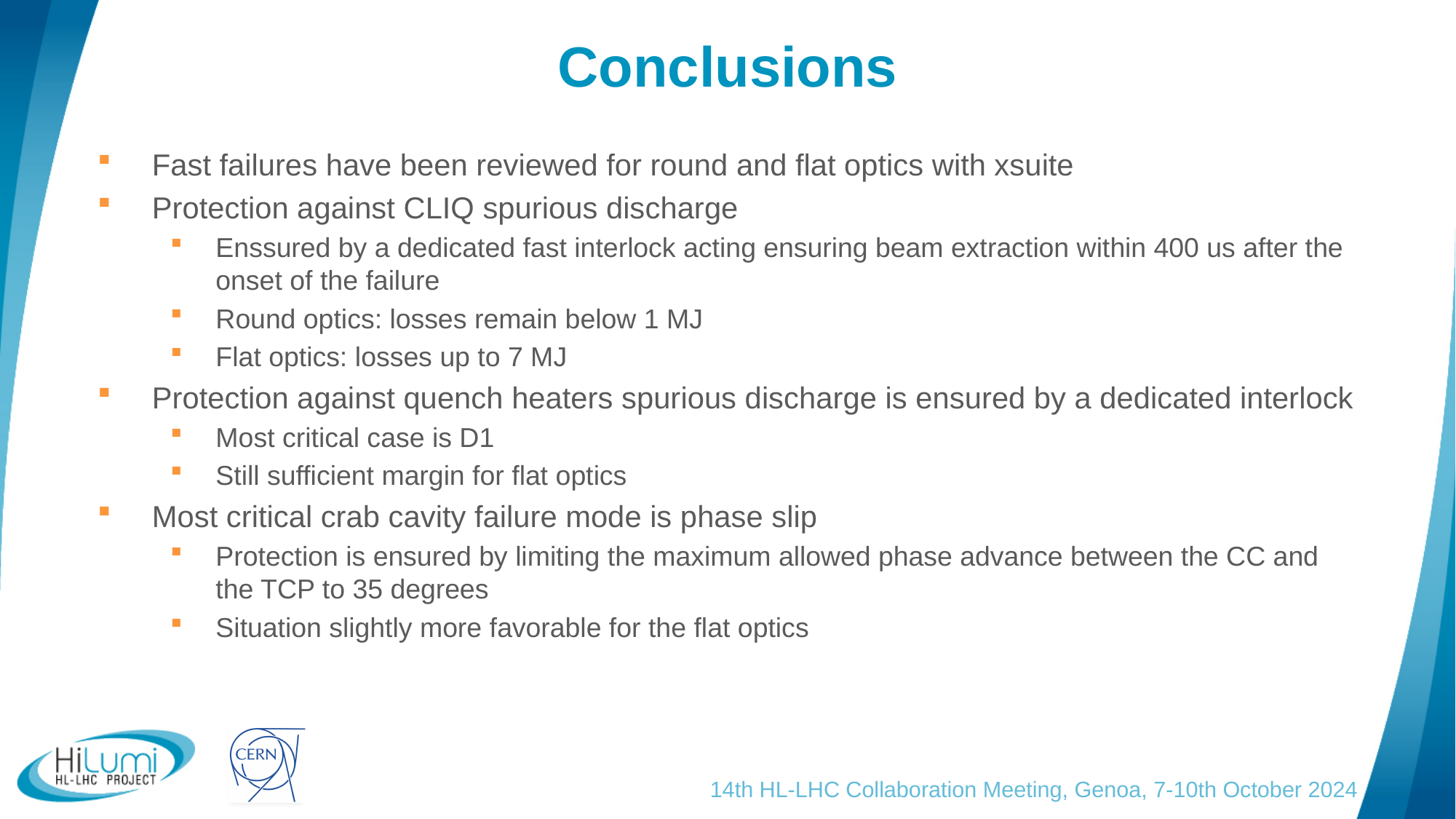

# Conclusions
Fast failures have been reviewed for round and flat optics with xsuite
Protection against CLIQ spurious discharge
Enssured by a dedicated fast interlock acting ensuring beam extraction within 400 us after the onset of the failure
Round optics: losses remain below 1 MJ
Flat optics: losses up to 7 MJ
Protection against quench heaters spurious discharge is ensured by a dedicated interlock
Most critical case is D1
Still sufficient margin for flat optics
Most critical crab cavity failure mode is phase slip
Protection is ensured by limiting the maximum allowed phase advance between the CC and the TCP to 35 degrees
Situation slightly more favorable for the flat optics

14th HL-LHC Collaboration Meeting, Genoa, 7-10th October 2024